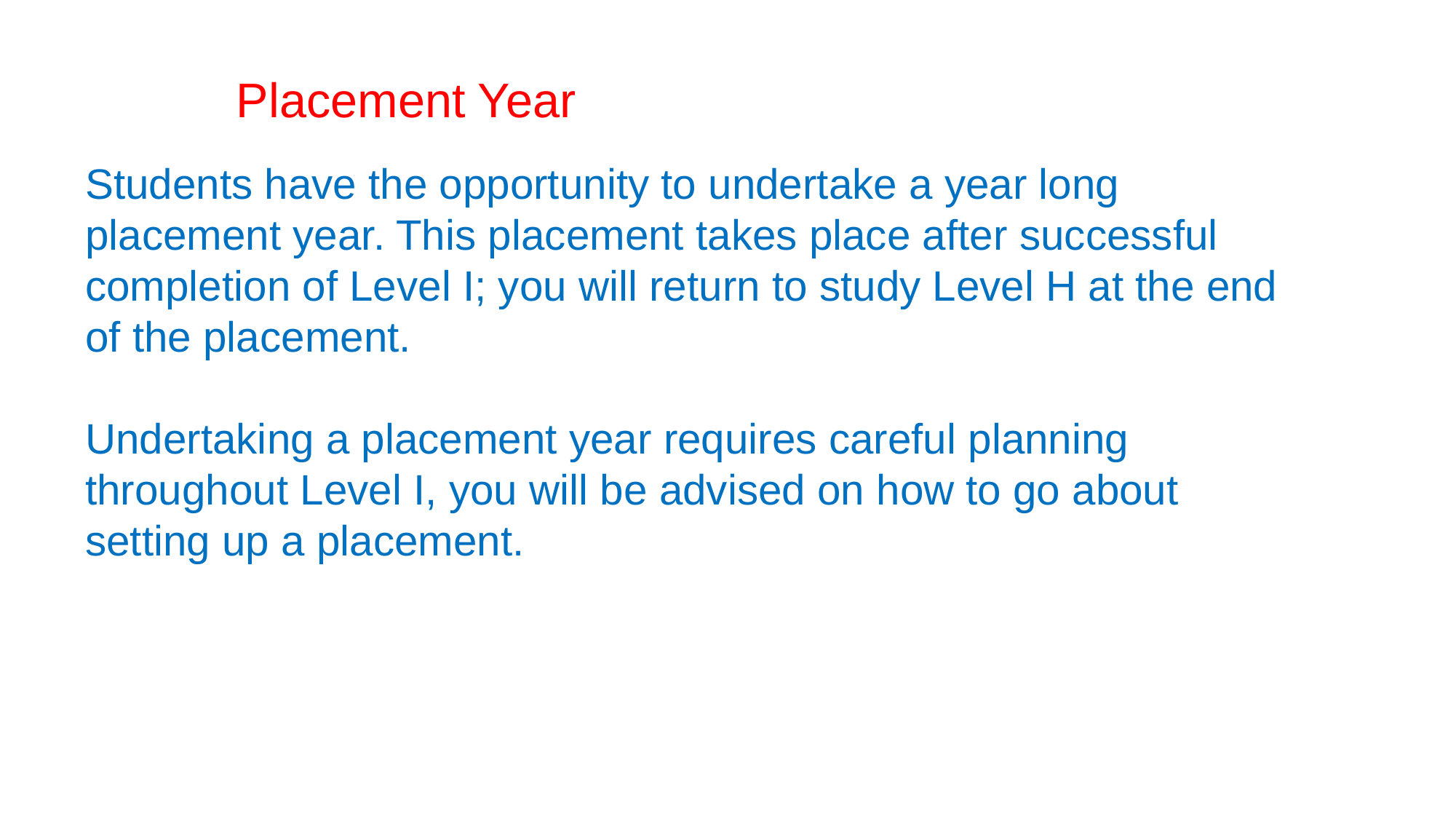

# Placement Year
Students have the opportunity to undertake a year long placement year. This placement takes place after successful completion of Level I; you will return to study Level H at the end of the placement.

Undertaking a placement year requires careful planning throughout Level I, you will be advised on how to go about setting up a placement.